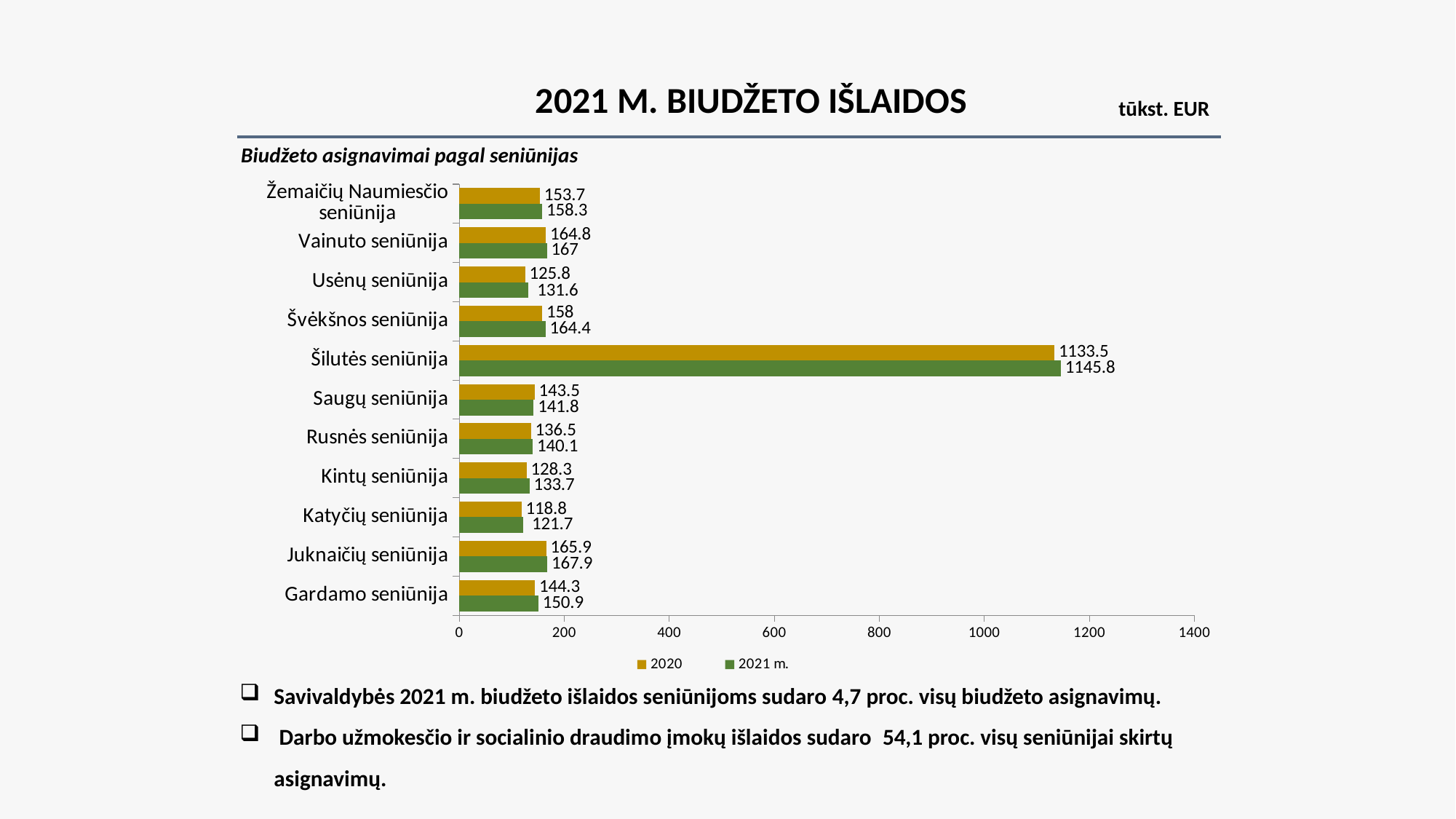

2021 m. biudžeto IŠLAIDOS
tūkst. EUR
Biudžeto asignavimai pagal seniūnijas

### Chart

| Category | 2021 m.  | 2020 |
|---|---|---|
| Gardamo seniūnija | 150.9 | 144.3 |
| Juknaičių seniūnija | 167.9 | 165.9 |
| Katyčių seniūnija | 121.7 | 118.8 |
| Kintų seniūnija | 133.7 | 128.3 |
| Rusnės seniūnija | 140.1 | 136.5 |
| Saugų seniūnija | 141.8 | 143.5 |
| Šilutės seniūnija | 1145.8 | 1133.5 |
| Švėkšnos seniūnija | 164.4 | 158.0 |
| Usėnų seniūnija | 131.6 | 125.8 |
| Vainuto seniūnija | 167.0 | 164.8 |
| Žemaičių Naumiesčio seniūnija | 158.3 | 153.7 |
Savivaldybės 2021 m. biudžeto išlaidos seniūnijoms sudaro 4,7 proc. visų biudžeto asignavimų.
 Darbo užmokesčio ir socialinio draudimo įmokų išlaidos sudaro  54,1 proc. visų seniūnijai skirtų asignavimų.